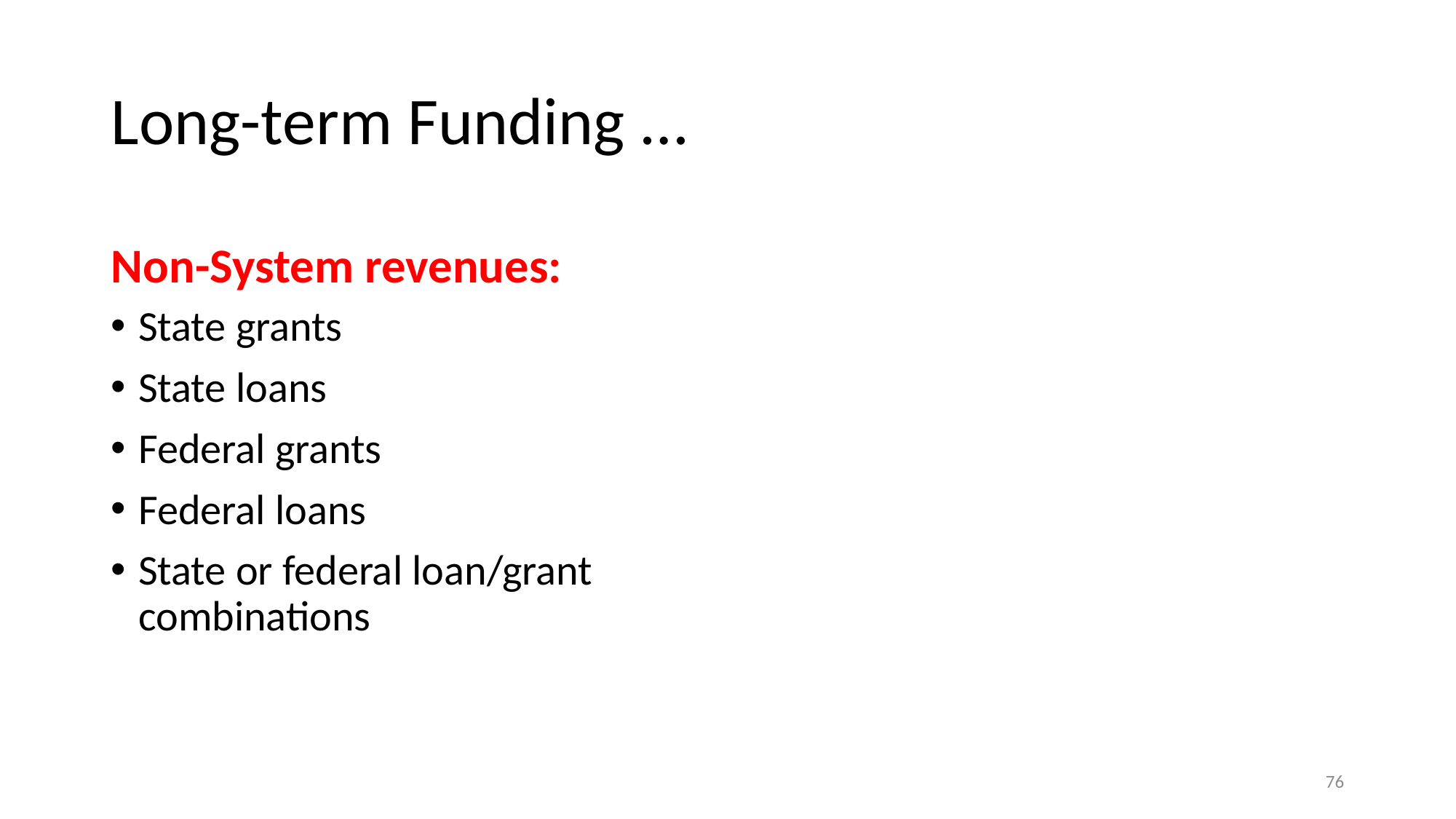

# Long-term Funding …
Non-System revenues:

State grants
State loans
Federal grants
Federal loans
State or federal loan/grant combinations

76